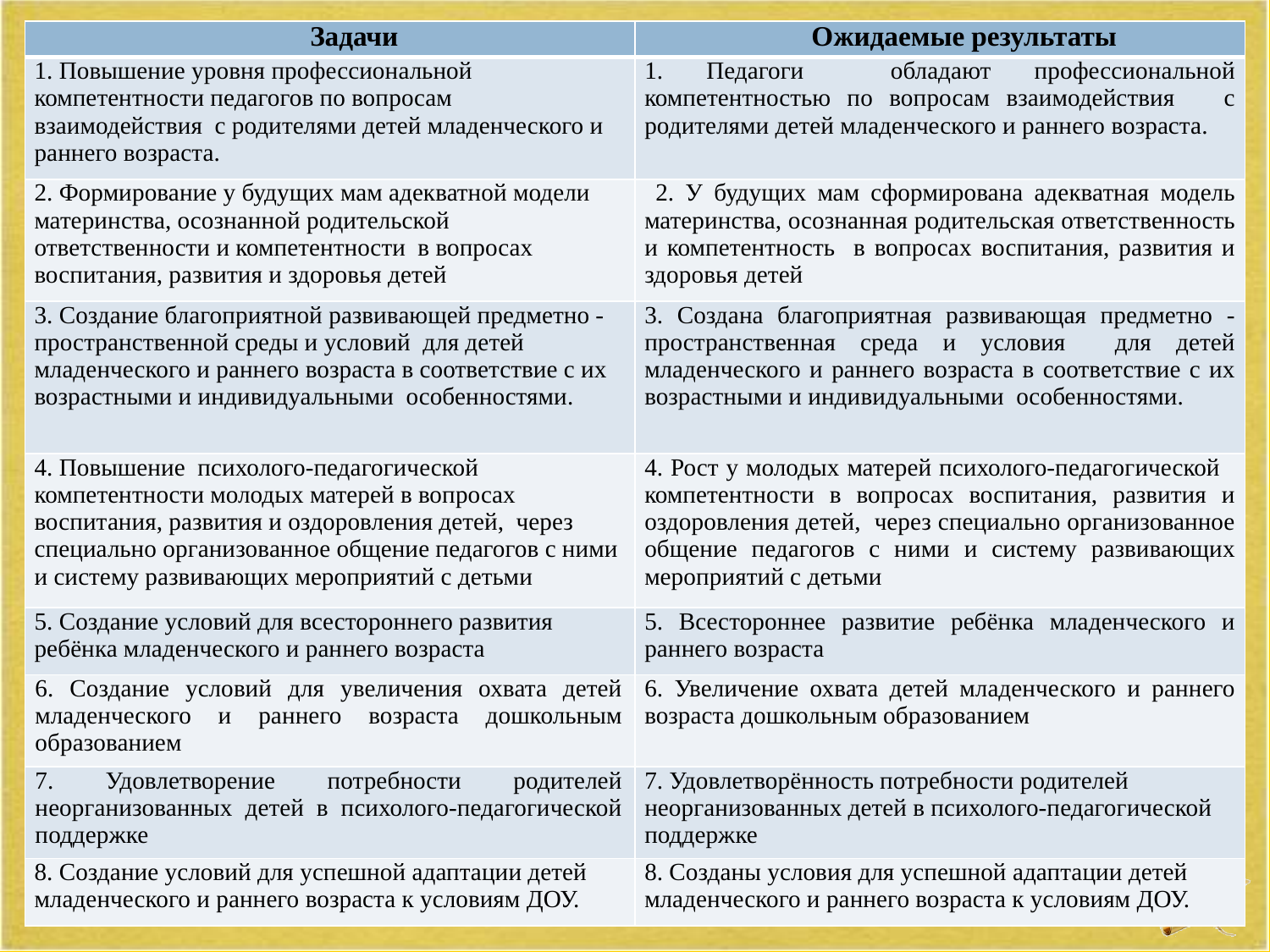

| Задачи | Ожидаемые результаты |
| --- | --- |
| 1. Повышение уровня профессиональной компетентности педагогов по вопросам взаимодействия с родителями детей младенческого и раннего возраста. | 1. Педагоги обладают профессиональной компетентностью по вопросам взаимодействия с родителями детей младенческого и раннего возраста. |
| 2. Формирование у будущих мам адекватной модели материнства, осознанной родительской ответственности и компетентности в вопросах воспитания, развития и здоровья детей | 2. У будущих мам сформирована адекватная модель материнства, осознанная родительская ответственность и компетентность в вопросах воспитания, развития и здоровья детей |
| 3. Создание благоприятной развивающей предметно - пространственной среды и условий для детей младенческого и раннего возраста в соответствие с их возрастными и индивидуальными особенностями. | 3. Создана благоприятная развивающая предметно - пространственная среда и условия для детей младенческого и раннего возраста в соответствие с их возрастными и индивидуальными особенностями. |
| 4. Повышение психолого-педагогической компетентности молодых матерей в вопросах воспитания, развития и оздоровления детей, через специально организованное общение педагогов с ними и систему развивающих мероприятий с детьми | 4. Рост у молодых матерей психолого-педагогической компетентности в вопросах воспитания, развития и оздоровления детей, через специально организованное общение педагогов с ними и систему развивающих мероприятий с детьми |
| 5. Создание условий для всестороннего развития ребёнка младенческого и раннего возраста | 5. Всестороннее развитие ребёнка младенческого и раннего возраста |
| 6. Создание условий для увеличения охвата детей младенческого и раннего возраста дошкольным образованием | 6. Увеличение охвата детей младенческого и раннего возраста дошкольным образованием |
| 7. Удовлетворение потребности родителей неорганизованных детей в психолого-педагогической поддержке | 7. Удовлетворённость потребности родителей неорганизованных детей в психолого-педагогической поддержке |
| 8. Создание условий для успешной адаптации детей младенческого и раннего возраста к условиям ДОУ. | 8. Созданы условия для успешной адаптации детей младенческого и раннего возраста к условиям ДОУ. |
#